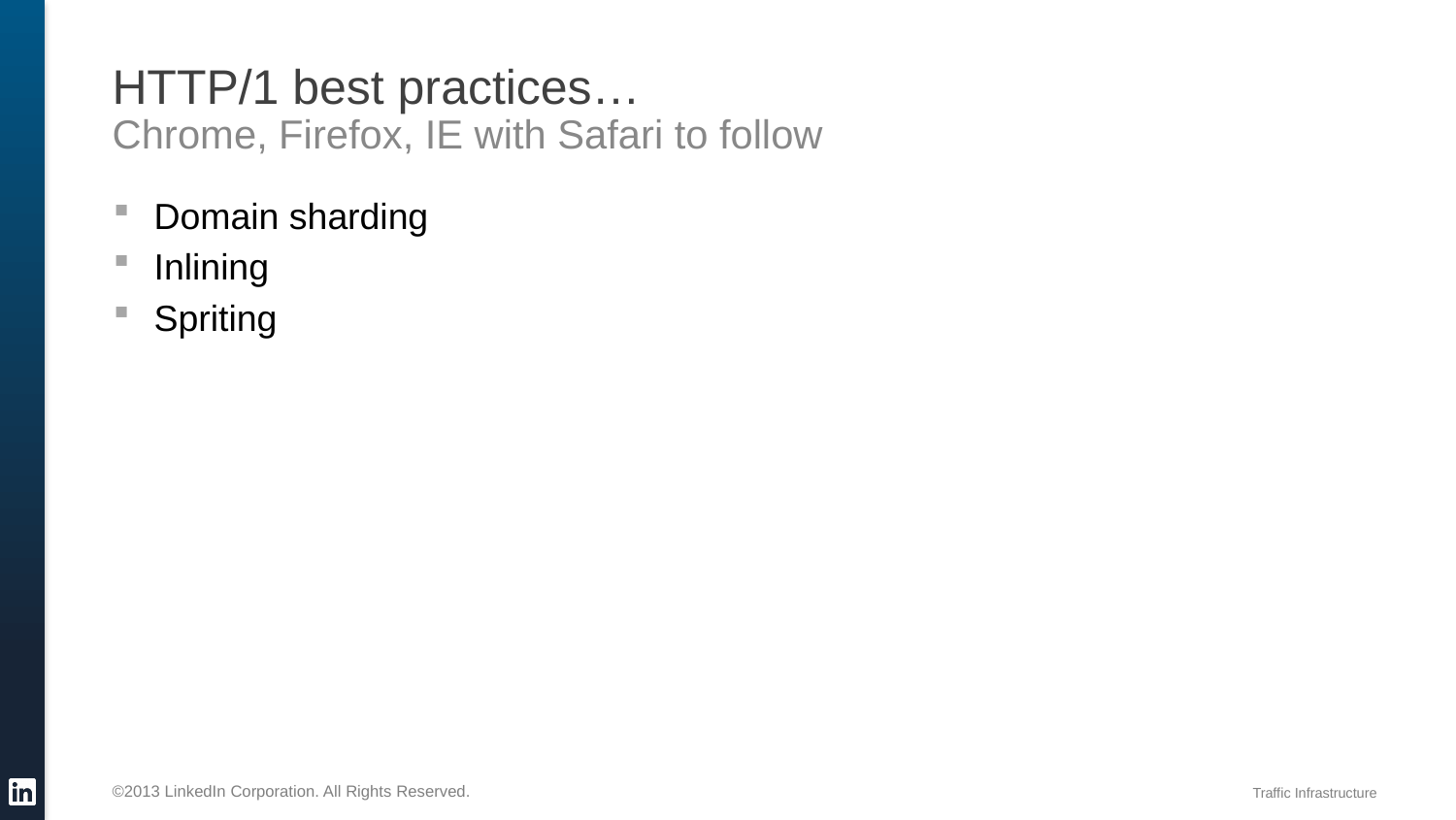

# HTTP/1 best practices…
Chrome, Firefox, IE with Safari to follow
Domain sharding
Inlining
Spriting